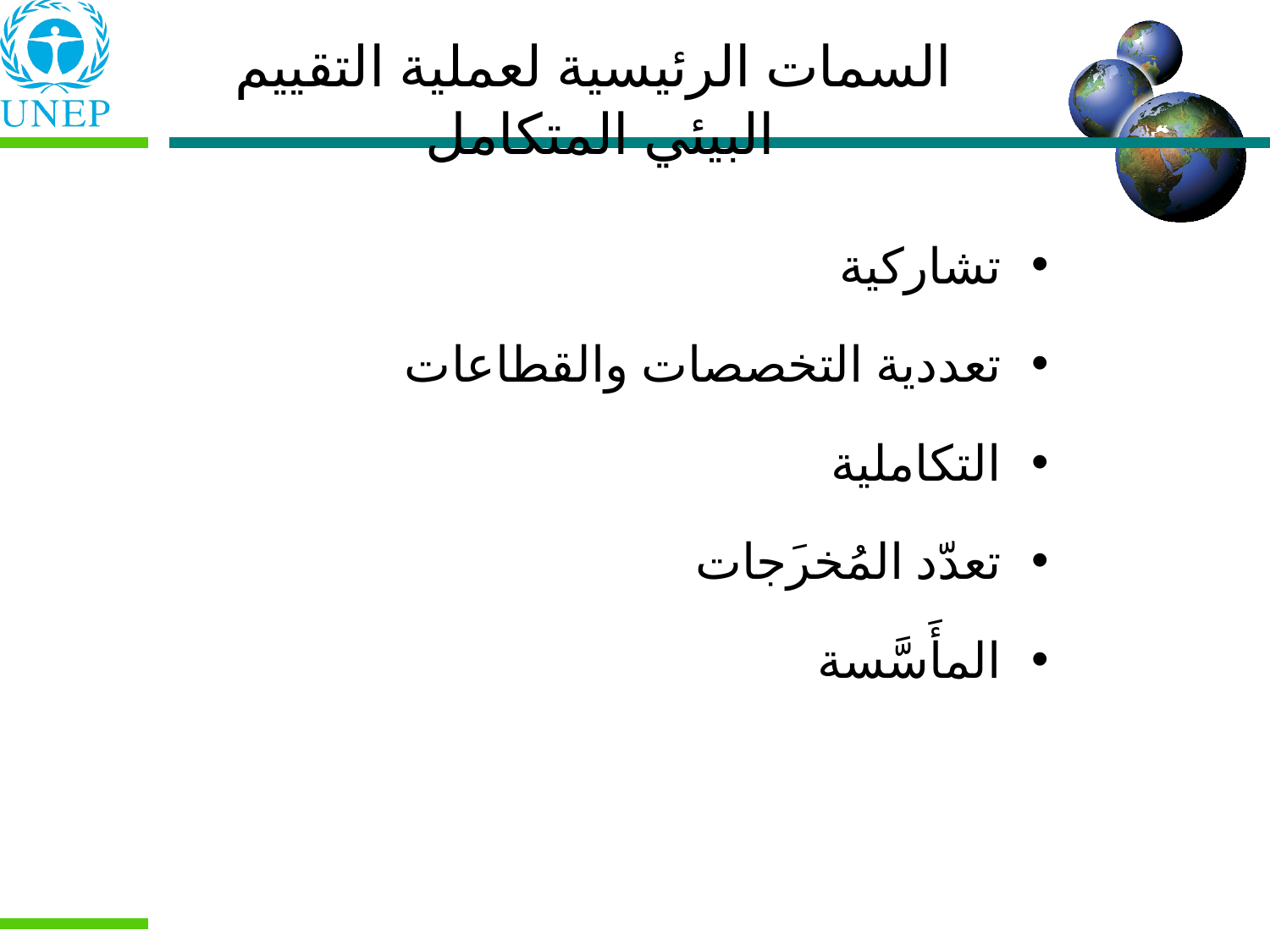

السمات الرئيسية لعملية التقييم البيئي المتكامل
تشاركية
تعددية التخصصات والقطاعات
التكاملية
تعدّد المُخرَجات
المأَسَّسة